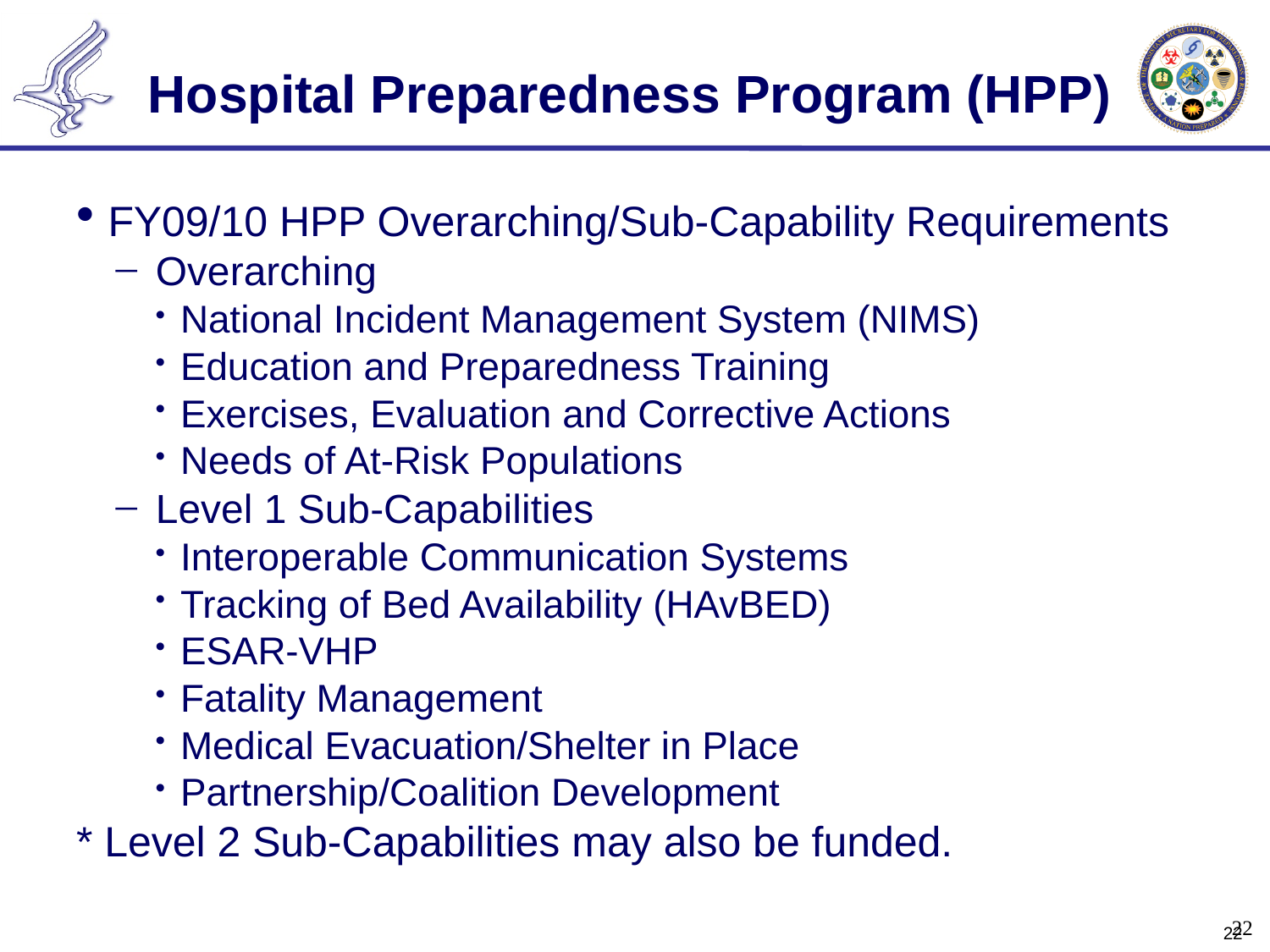

# Hospital Preparedness Program (HPP)
FY09/10 HPP Overarching/Sub-Capability Requirements
Overarching
National Incident Management System (NIMS)
Education and Preparedness Training
Exercises, Evaluation and Corrective Actions
Needs of At-Risk Populations
Level 1 Sub-Capabilities
Interoperable Communication Systems
Tracking of Bed Availability (HAvBED)
ESAR-VHP
Fatality Management
Medical Evacuation/Shelter in Place
Partnership/Coalition Development
* Level 2 Sub-Capabilities may also be funded.
22
22